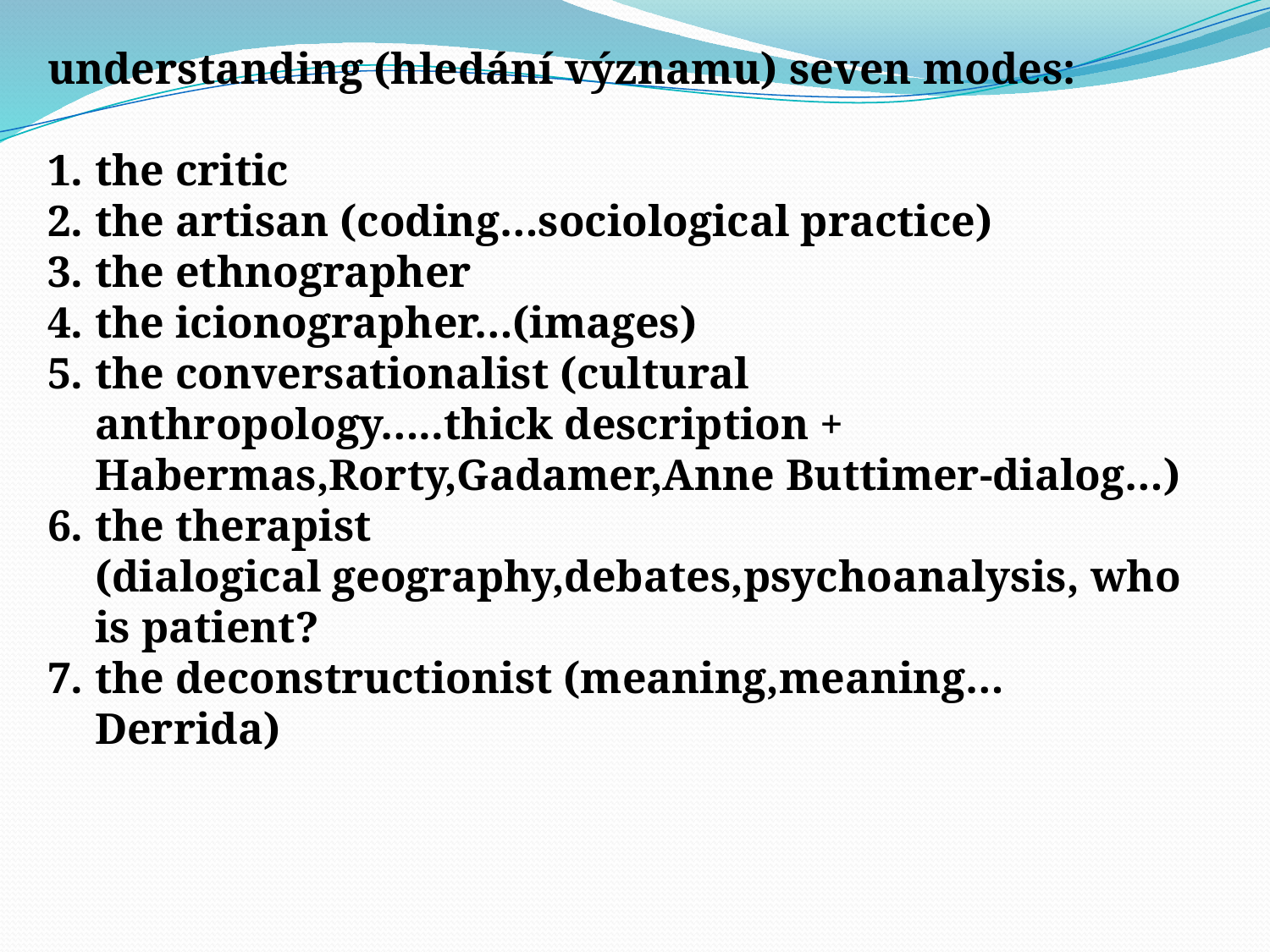

understanding (hledání významu) seven modes:

the critic
the artisan (coding…sociological practice)
the ethnographer
the icionographer…(images)
the conversationalist (cultural anthropology…..thick description + Habermas,Rorty,Gadamer,Anne Buttimer-dialog…)
the therapist                                                         (dialogical geography,debates,psychoanalysis, who is patient?
the deconstructionist (meaning,meaning…Derrida)